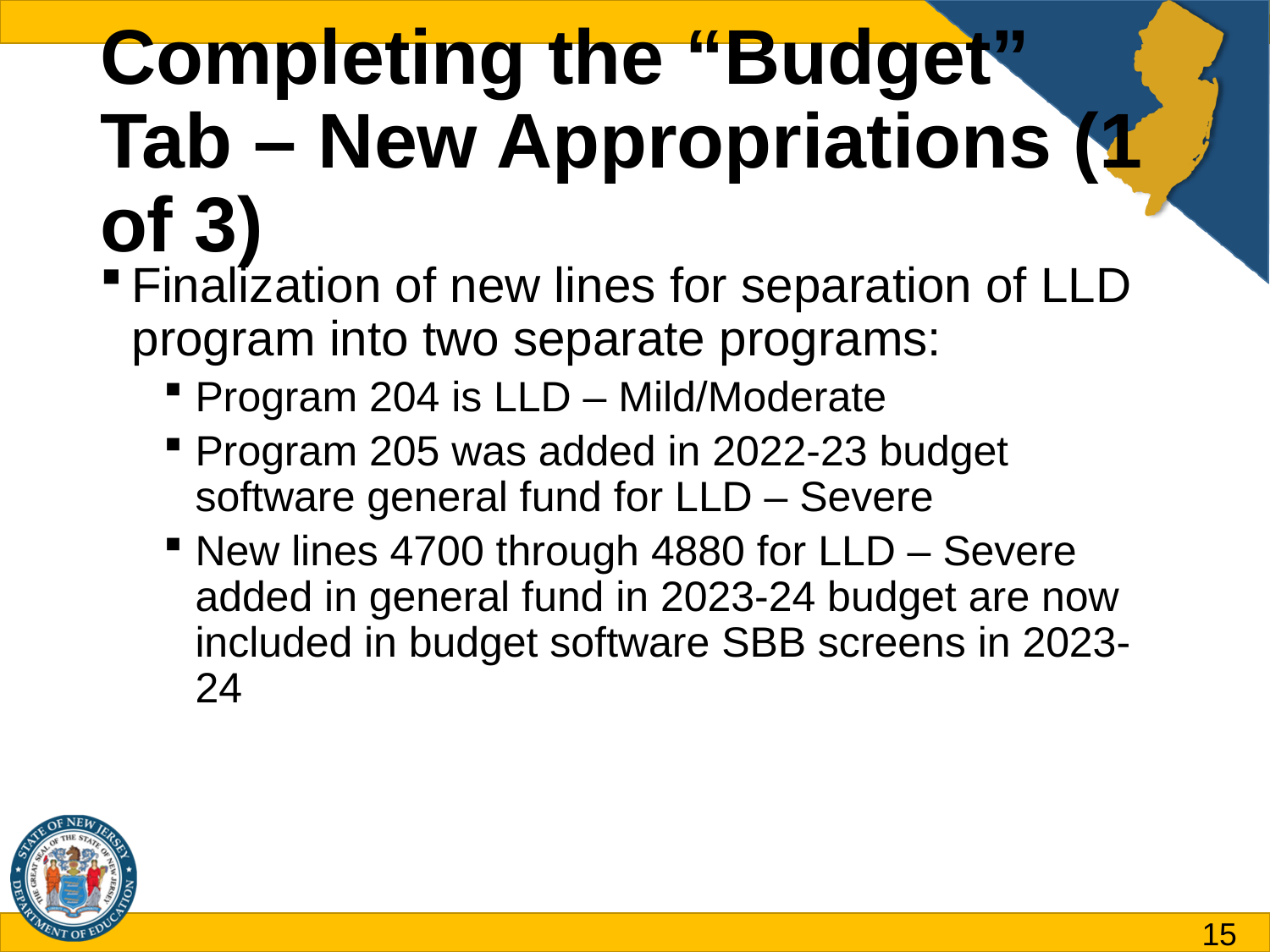

# Completing the “Budget” Tab – New Appropriations (1 of 3)
Finalization of new lines for separation of LLD program into two separate programs:
Program 204 is LLD – Mild/Moderate
Program 205 was added in 2022-23 budget software general fund for LLD – Severe
New lines 4700 through 4880 for LLD – Severe added in general fund in 2023-24 budget are now included in budget software SBB screens in 2023-24
15